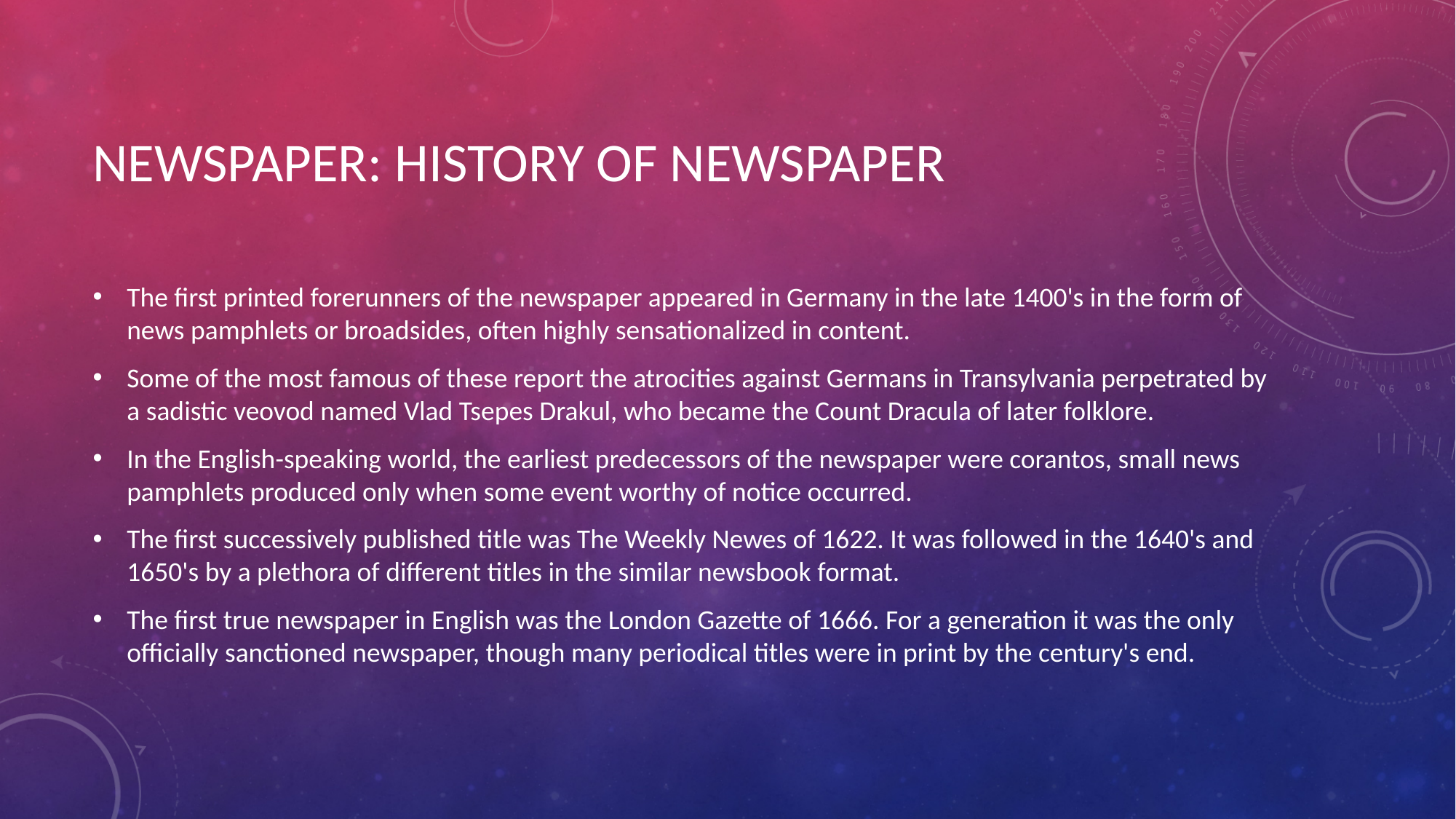

# Newspaper: History of Newspaper
The first printed forerunners of the newspaper appeared in Germany in the late 1400's in the form of news pamphlets or broadsides, often highly sensationalized in content.
Some of the most famous of these report the atrocities against Germans in Transylvania perpetrated by a sadistic veovod named Vlad Tsepes Drakul, who became the Count Dracula of later folklore.
In the English-speaking world, the earliest predecessors of the newspaper were corantos, small news pamphlets produced only when some event worthy of notice occurred.
The first successively published title was The Weekly Newes of 1622. It was followed in the 1640's and 1650's by a plethora of different titles in the similar newsbook format.
The first true newspaper in English was the London Gazette of 1666. For a generation it was the only officially sanctioned newspaper, though many periodical titles were in print by the century's end.